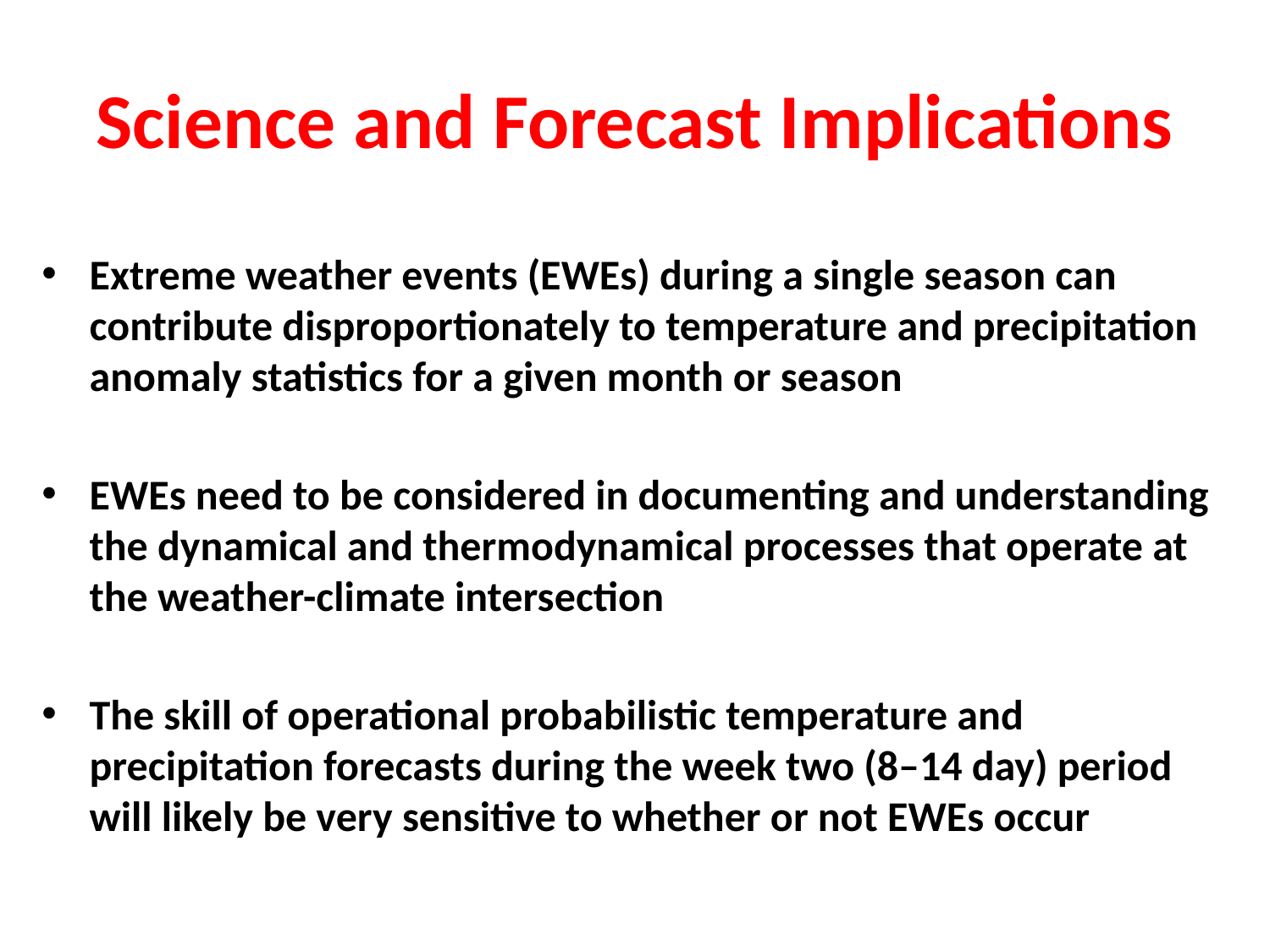

# Science and Forecast Implications
Extreme weather events (EWEs) during a single season can contribute disproportionately to temperature and precipitation anomaly statistics for a given month or season

EWEs need to be considered in documenting and understanding the dynamical and thermodynamical processes that operate at the weather-climate intersection

The skill of operational probabilistic temperature and precipitation forecasts during the week two (8–14 day) period will likely be very sensitive to whether or not EWEs occur